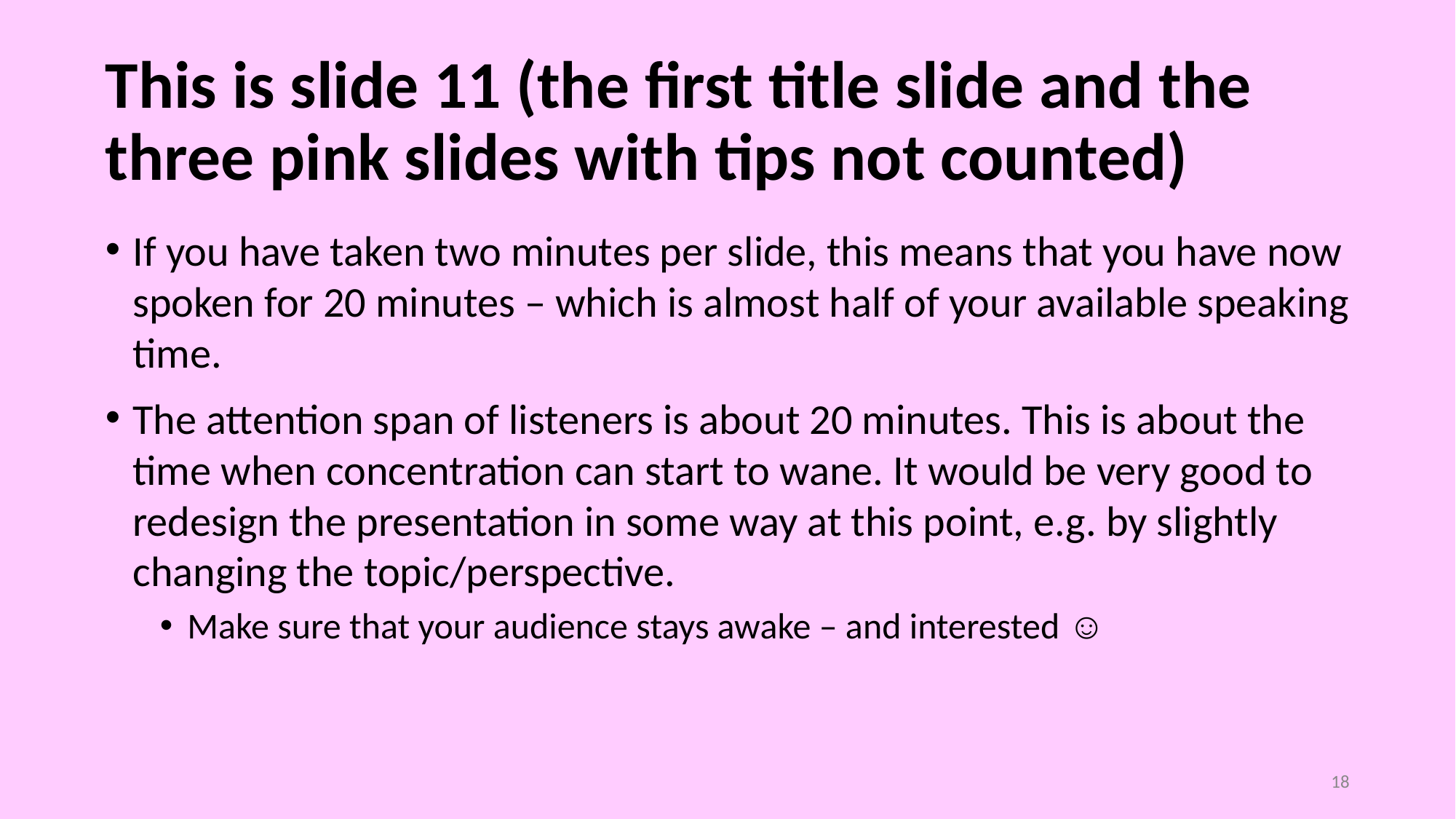

# This is slide 11 (the first title slide and the three pink slides with tips not counted)
If you have taken two minutes per slide, this means that you have now spoken for 20 minutes – which is almost half of your available speaking time.
The attention span of listeners is about 20 minutes. This is about the time when concentration can start to wane. It would be very good to redesign the presentation in some way at this point, e.g. by slightly changing the topic/perspective.
Make sure that your audience stays awake – and interested ☺
18